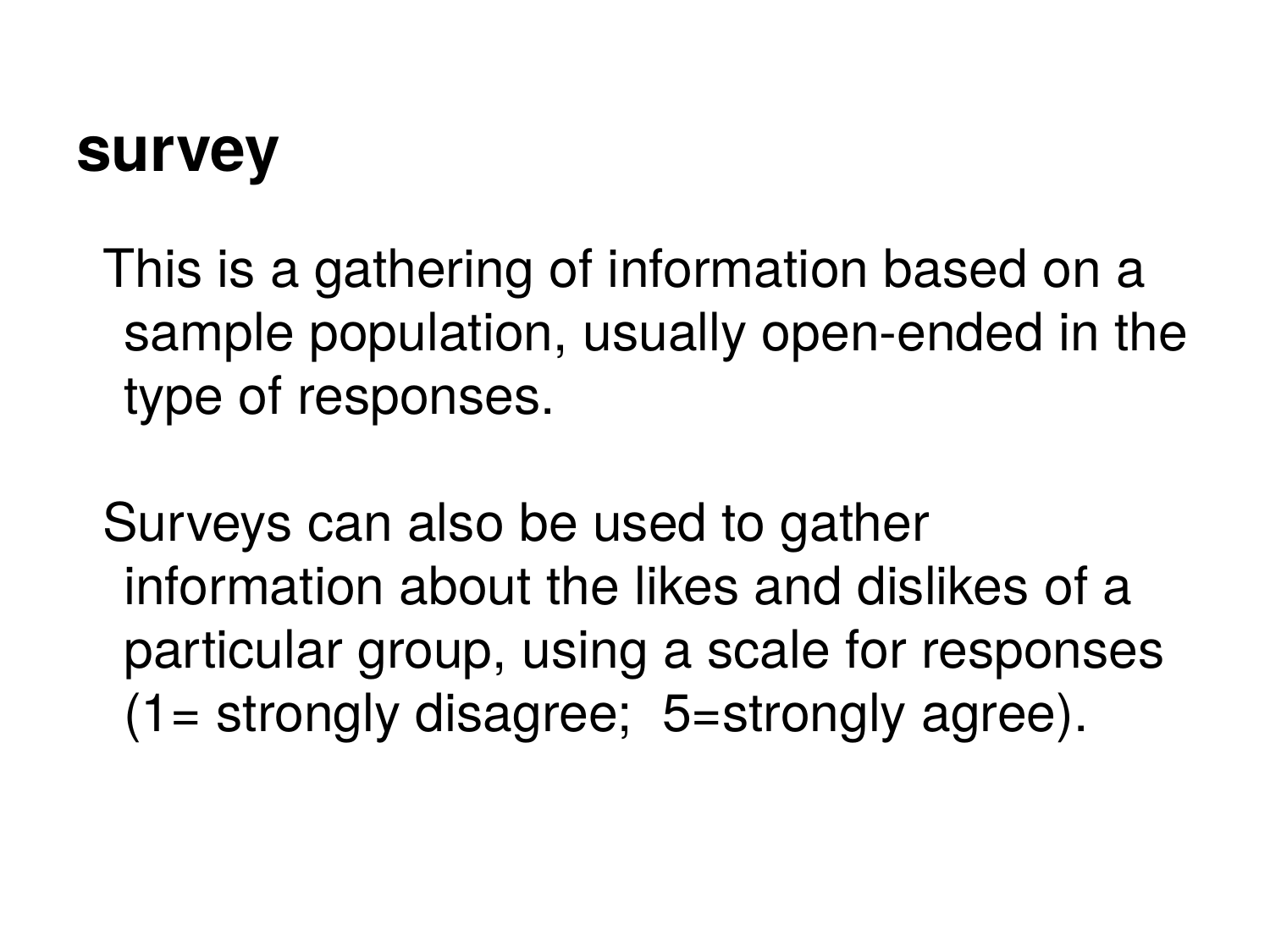

# survey
This is a gathering of information based on a sample population, usually open-ended in the type of responses.

Surveys can also be used to gather information about the likes and dislikes of a particular group, using a scale for responses (1= strongly disagree;  5=strongly agree).